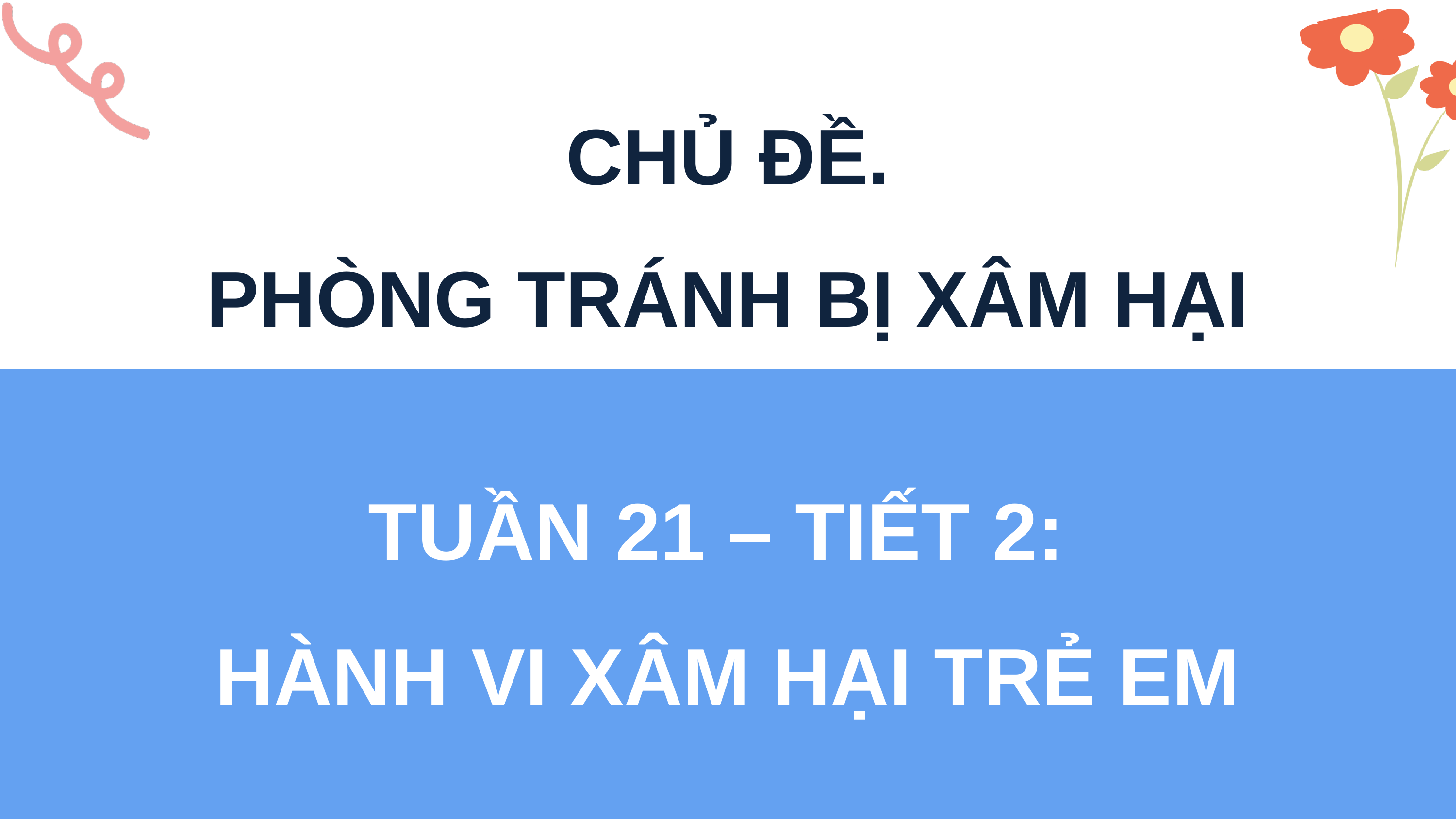

CHỦ ĐỀ.
PHÒNG TRÁNH BỊ XÂM HẠI

TUẦN 21 – TIẾT 2:
HÀNH VI XÂM HẠI TRẺ EM